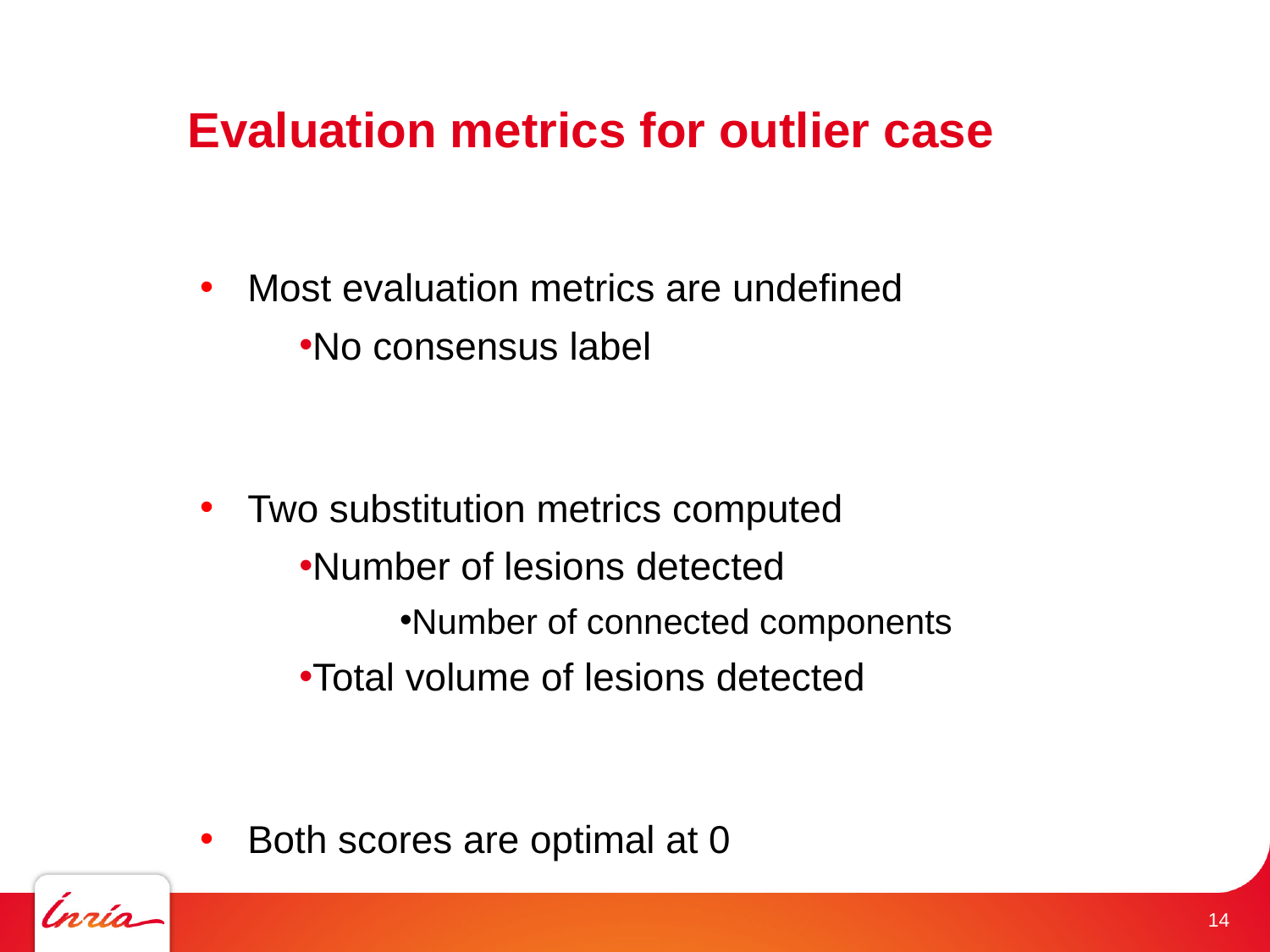

# Evaluation metrics for outlier case
Most evaluation metrics are undefined
No consensus label

Two substitution metrics computed
Number of lesions detected
Number of connected components
Total volume of lesions detected

Both scores are optimal at 0
  14